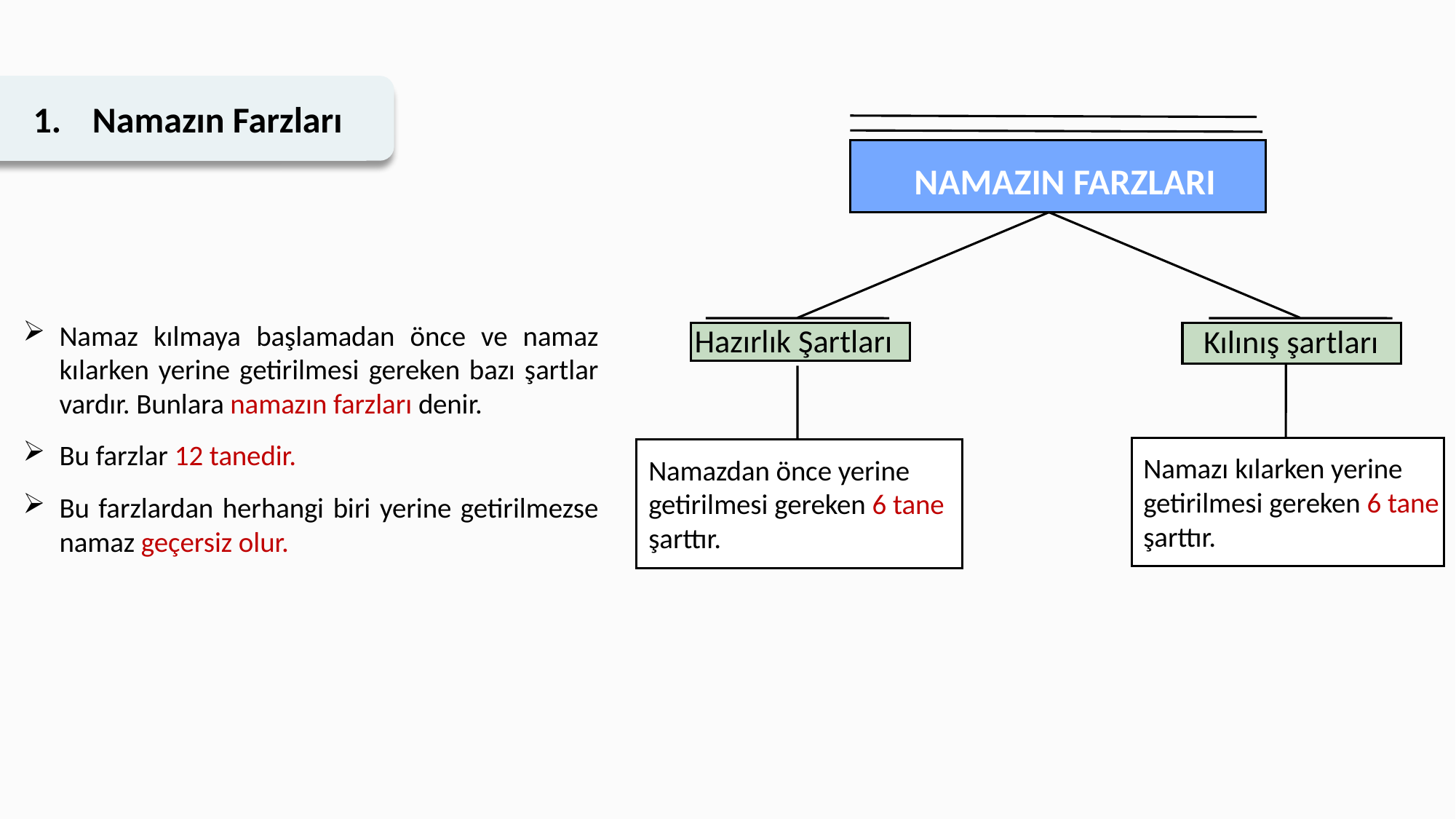

Namazın Farzları

NAMAZIN FARZLARI

Namaz kılmaya başlamadan önce ve namaz kılarken yerine getirilmesi gereken bazı şartlar vardır. Bunlara namazın farzları denir.
Bu farzlar 12 tanedir.
Bu farzlardan herhangi biri yerine getirilmezse namaz geçersiz olur.

Hazırlık Şartları

Kılınış şartları

Namazı kılarken yerine getirilmesi gereken 6 tane şarttır.

Namazdan önce yerine getirilmesi gereken 6 tane şarttır.